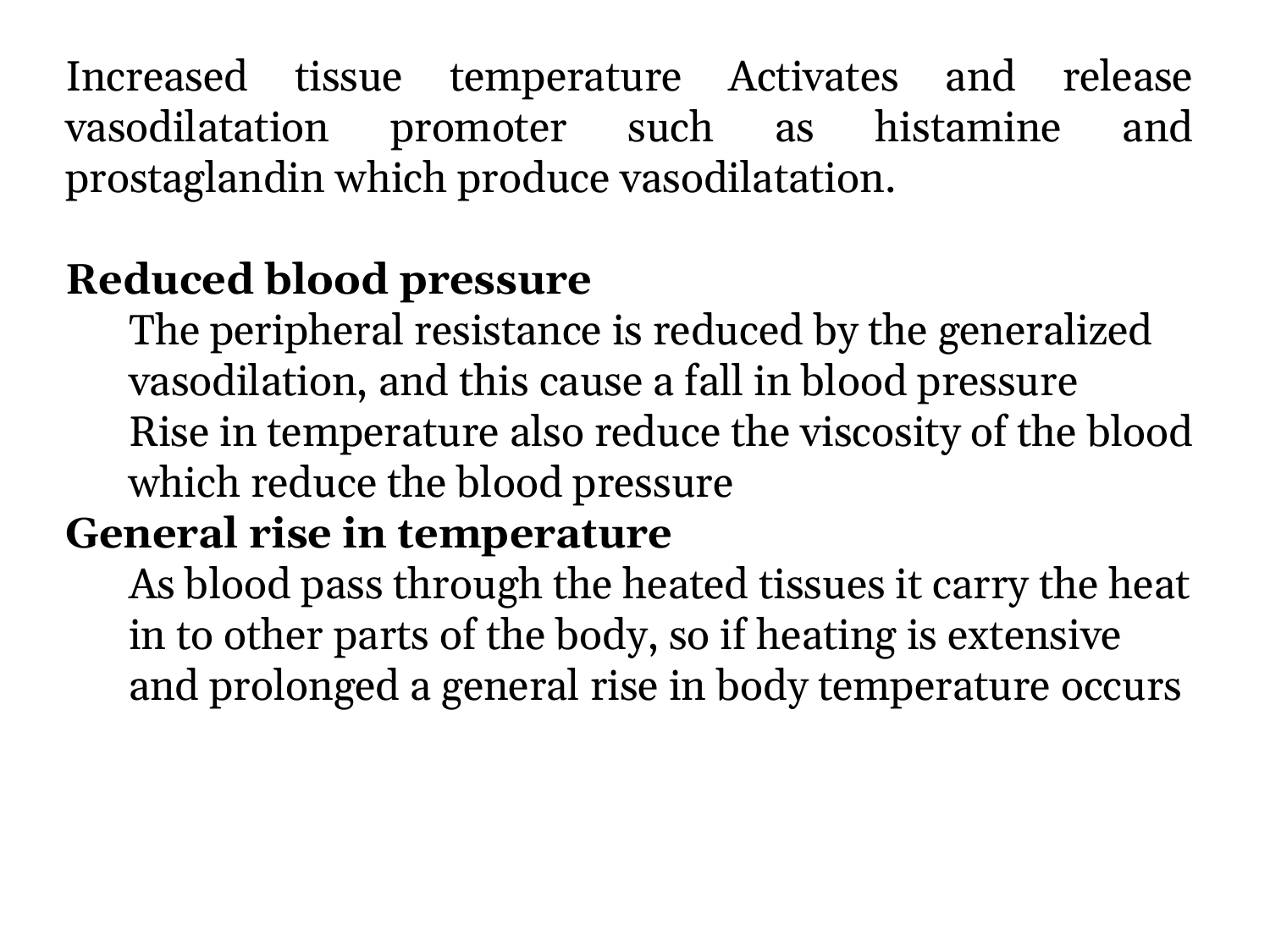

Increased tissue temperature Activates and release vasodilatation promoter such as histamine and prostaglandin which produce vasodilatation.

Reduced blood pressure
The peripheral resistance is reduced by the generalized vasodilation, and this cause a fall in blood pressure
Rise in temperature also reduce the viscosity of the blood which reduce the blood pressure
General rise in temperature
As blood pass through the heated tissues it carry the heat in to other parts of the body, so if heating is extensive and prolonged a general rise in body temperature occurs